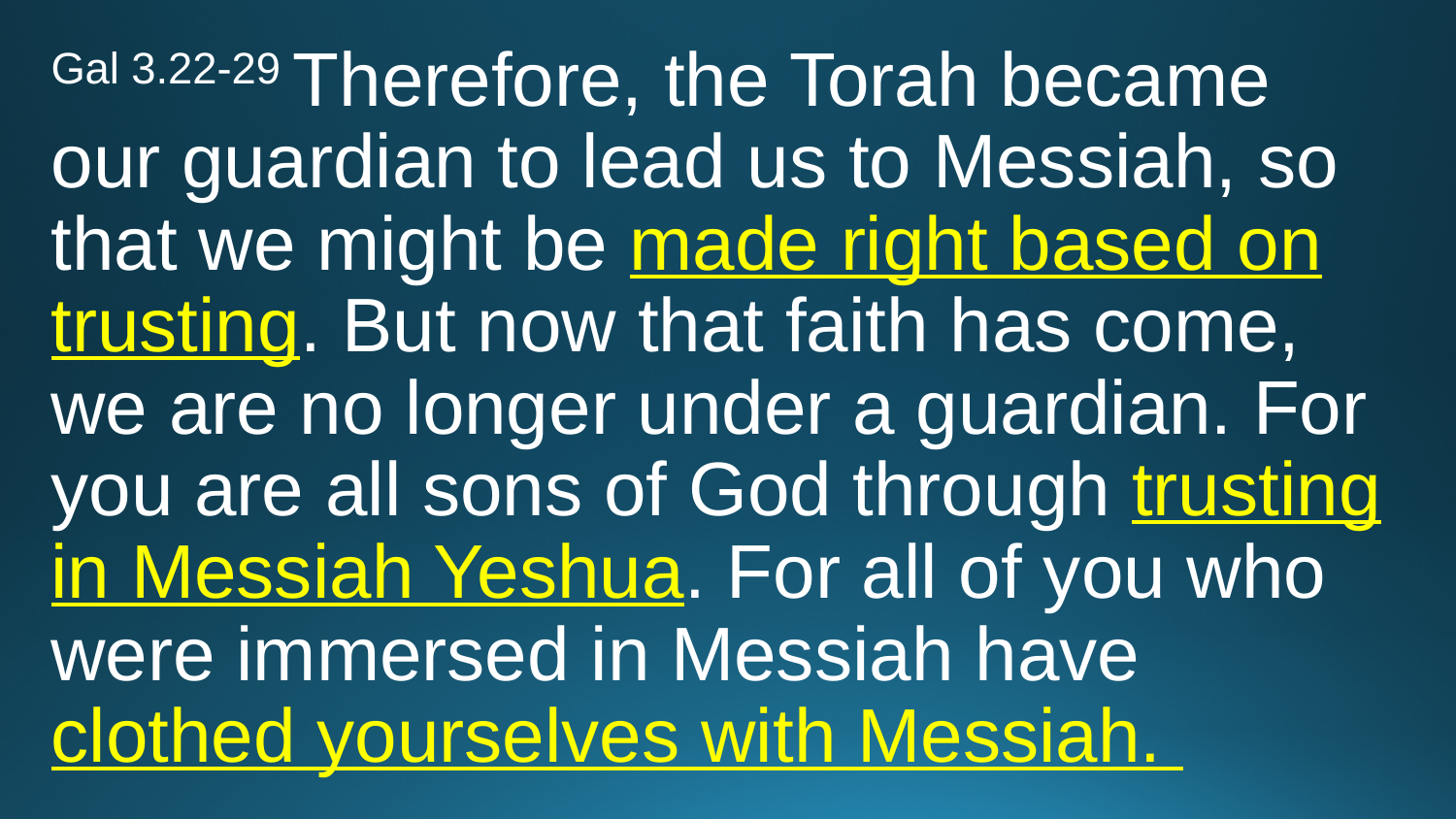

Gal 3.22-29 Therefore, the Torah became our guardian to lead us to Messiah, so that we might be made right based on trusting. But now that faith has come, we are no longer under a guardian. For you are all sons of God through trusting in Messiah Yeshua. For all of you who were immersed in Messiah have clothed yourselves with Messiah.